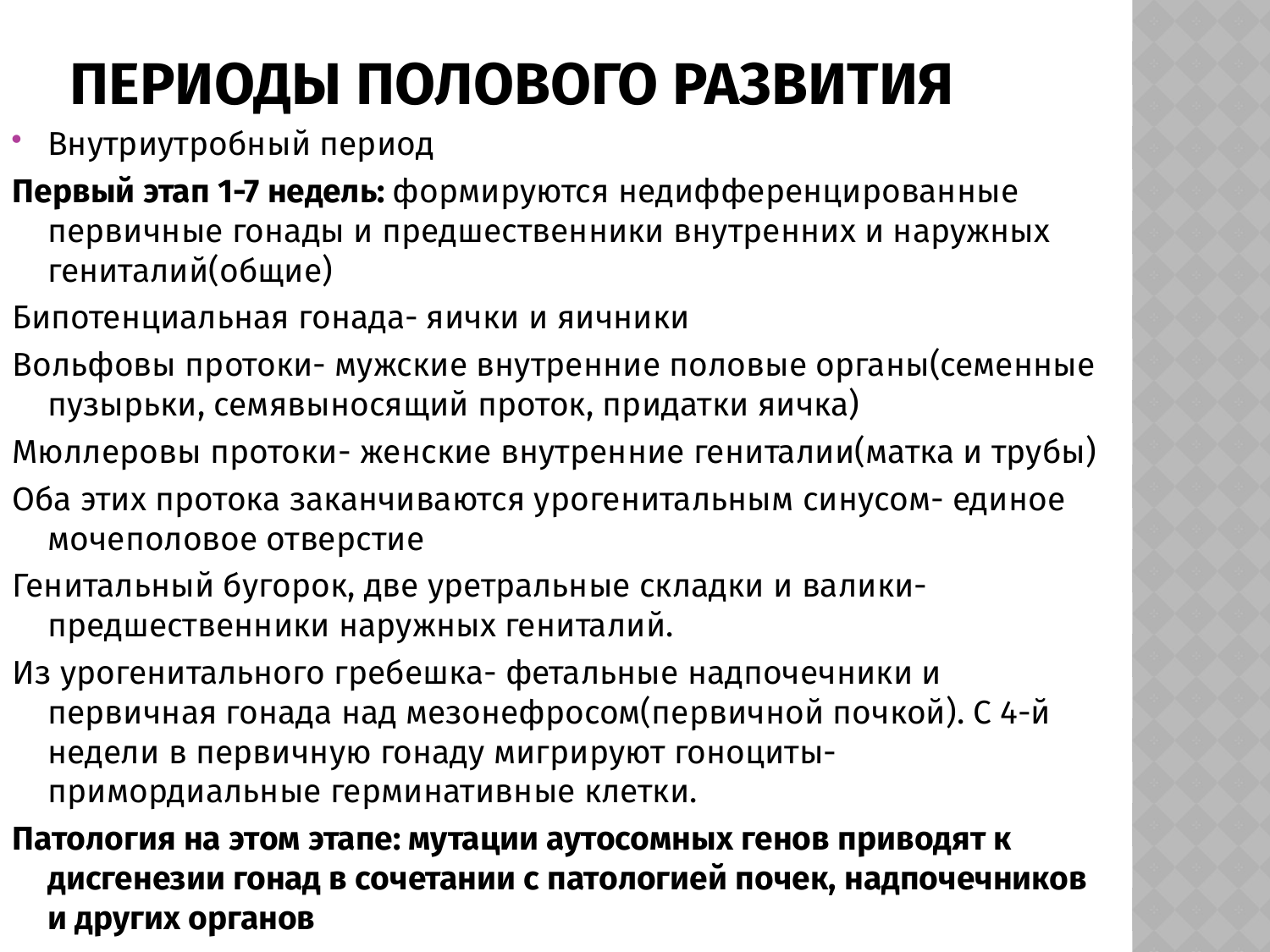

# Периоды полового развития
Внутриутробный период
Первый этап 1-7 недель: формируются недифференцированные первичные гонады и предшественники внутренних и наружных гениталий(общие)
Бипотенциальная гонада- яички и яичники
Вольфовы протоки- мужские внутренние половые органы(семенные пузырьки, семявыносящий проток, придатки яичка)
Мюллеровы протоки- женские внутренние гениталии(матка и трубы)
Оба этих протока заканчиваются урогенитальным синусом- единое мочеполовое отверстие
Генитальный бугорок, две уретральные складки и валики- предшественники наружных гениталий.
Из урогенитального гребешка- фетальные надпочечники и первичная гонада над мезонефросом(первичной почкой). С 4-й недели в первичную гонаду мигрируют гоноциты- примордиальные герминативные клетки.
Патология на этом этапе: мутации аутосомных генов приводят к дисгенезии гонад в сочетании с патологией почек, надпочечников и других органов